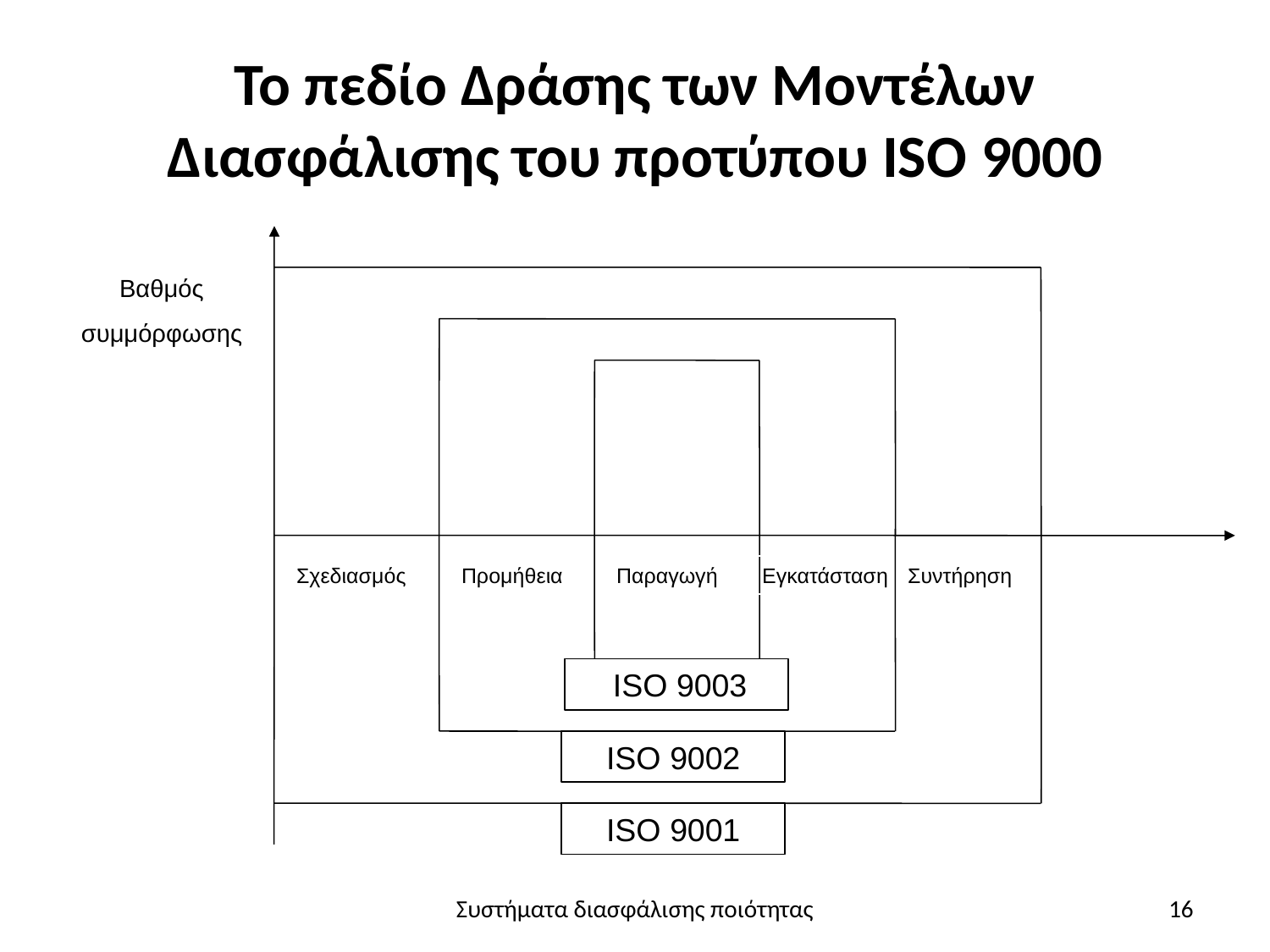

# Το πεδίο Δράσης των Μοντέλων Διασφάλισης του προτύπου ISO 9000
Βαθμός
συμμόρφωσης

Εγκατάσταση
    ISO 9003

ISO 9002

ISO 9001

Συντήρηση
Σχεδιασμός
Προμήθεια
Παραγωγή

Συστήματα διασφάλισης ποιότητας
16